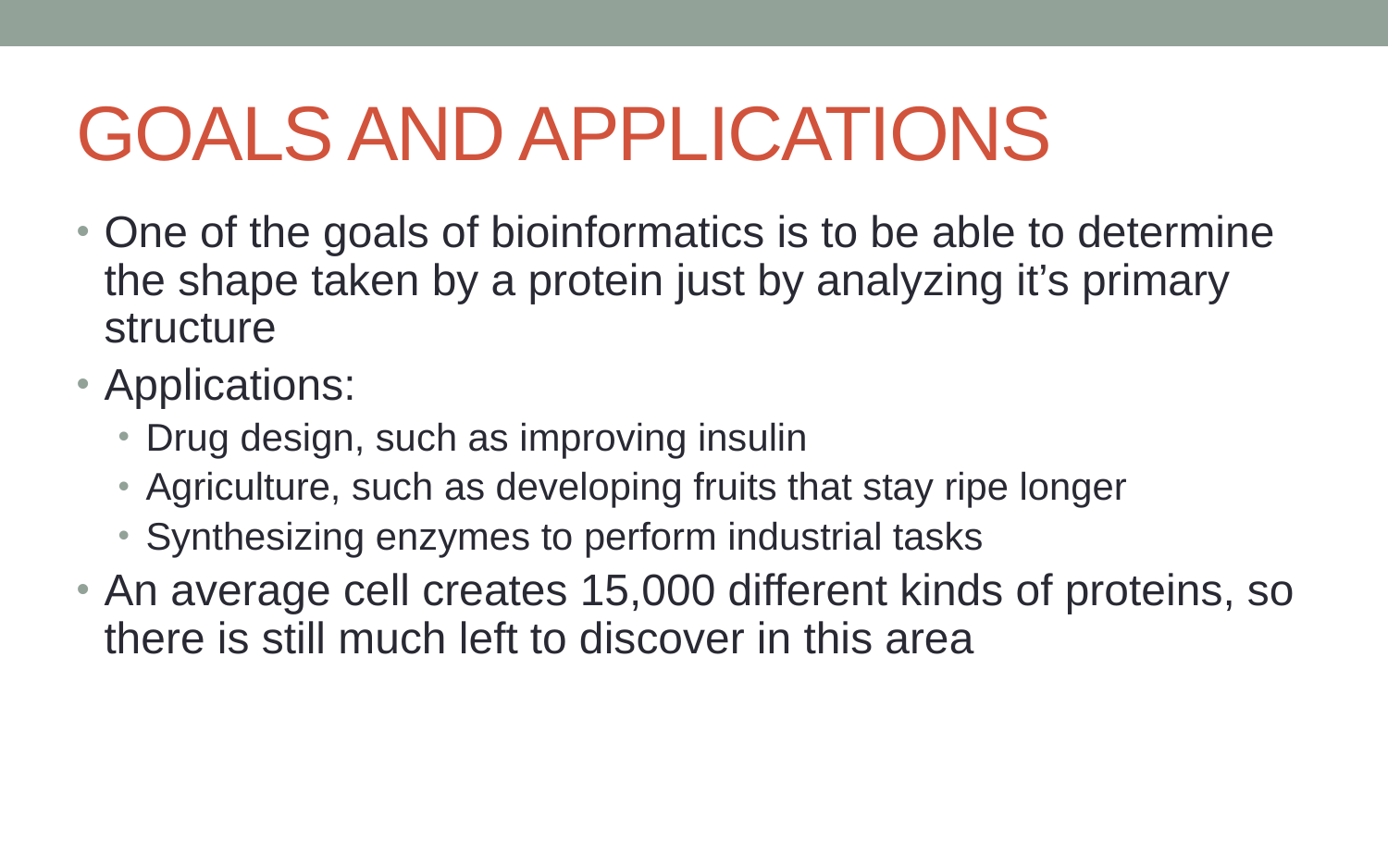

# GOALS AND APPLICATIONS
One of the goals of bioinformatics is to be able to determine the shape taken by a protein just by analyzing it’s primary structure
Applications:
Drug design, such as improving insulin
Agriculture, such as developing fruits that stay ripe longer
Synthesizing enzymes to perform industrial tasks
An average cell creates 15,000 different kinds of proteins, so there is still much left to discover in this area